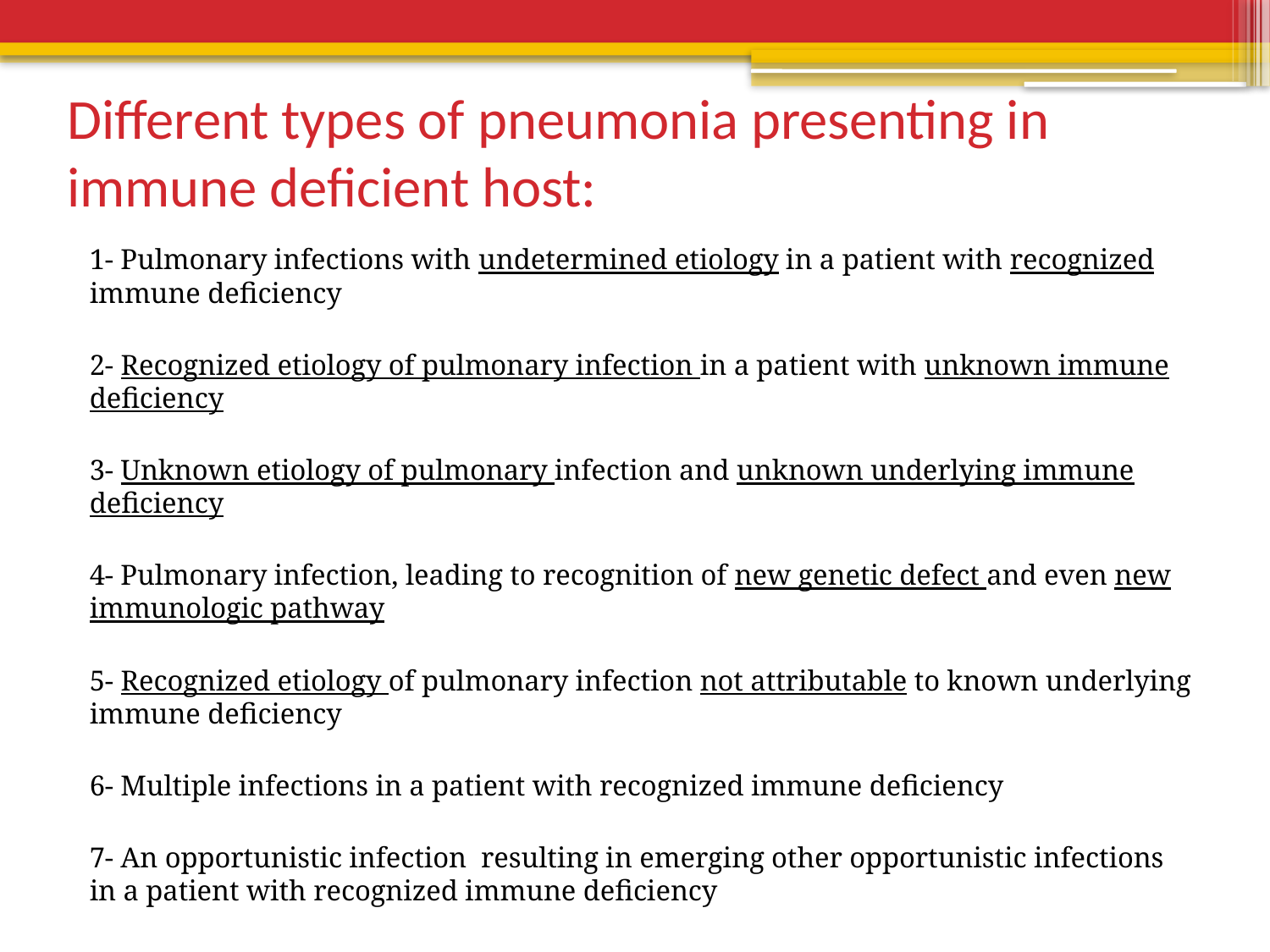

# Different types of pneumonia presenting in immune deficient host:
1- Pulmonary infections with undetermined etiology in a patient with recognized immune deficiency

2- Recognized etiology of pulmonary infection in a patient with unknown immune deficiency

3- Unknown etiology of pulmonary infection and unknown underlying immune deficiency

4- Pulmonary infection, leading to recognition of new genetic defect and even new immunologic pathway

5- Recognized etiology of pulmonary infection not attributable to known underlying immune deficiency

6- Multiple infections in a patient with recognized immune deficiency

7- An opportunistic infection  resulting in emerging other opportunistic infections in a patient with recognized immune deficiency